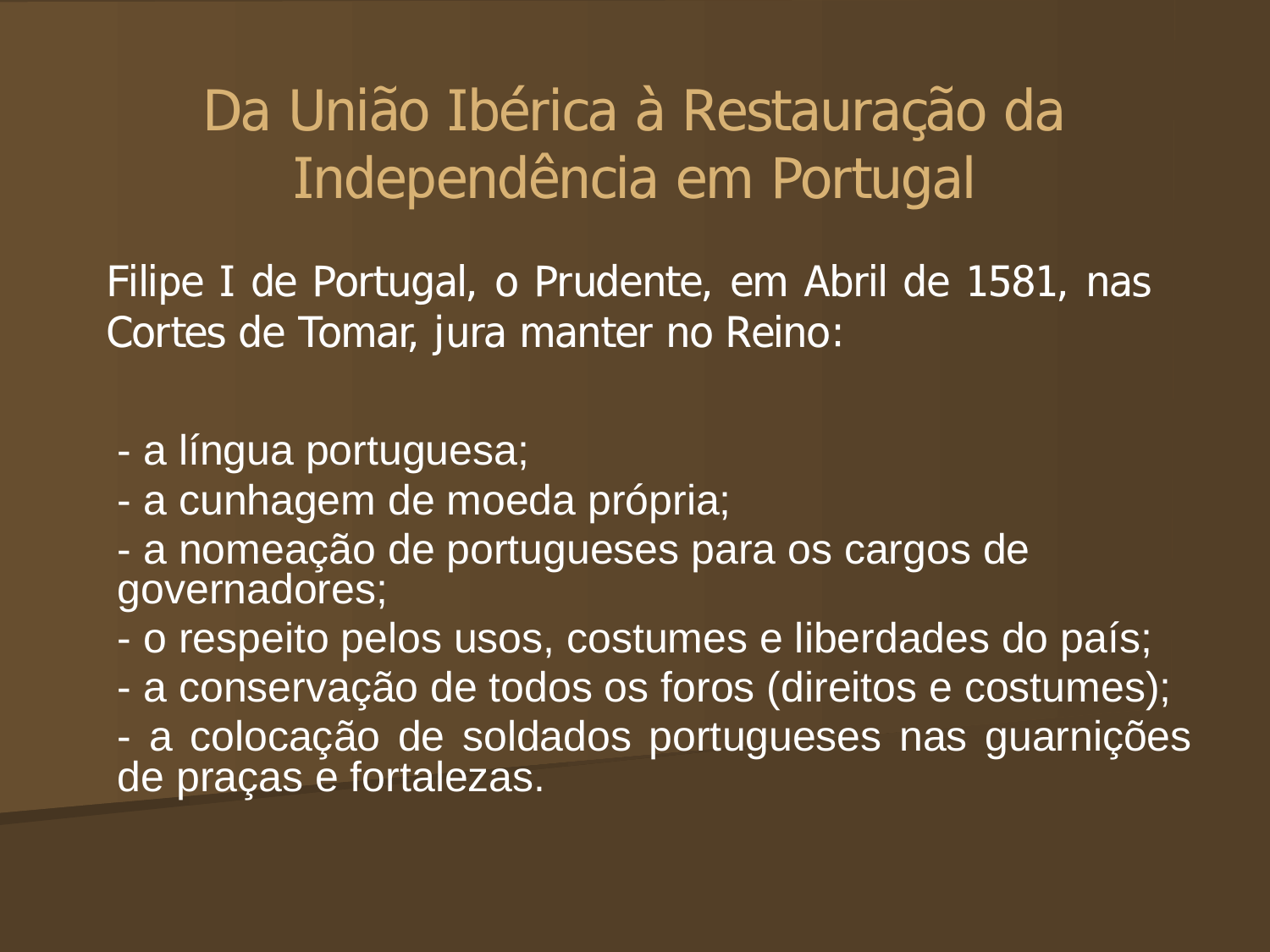

# Da União Ibérica à Restauração da Independência em Portugal
Filipe I de Portugal, o Prudente, em Abril de 1581, nas Cortes de Tomar, jura manter no Reino:

- a língua portuguesa;
- a cunhagem de moeda própria;
- a nomeação de portugueses para os cargos de   governadores;
- o respeito pelos usos, costumes e liberdades do país;
- a conservação de todos os foros (direitos e costumes);
- a colocação de soldados portugueses nas guarnições de praças e fortalezas.